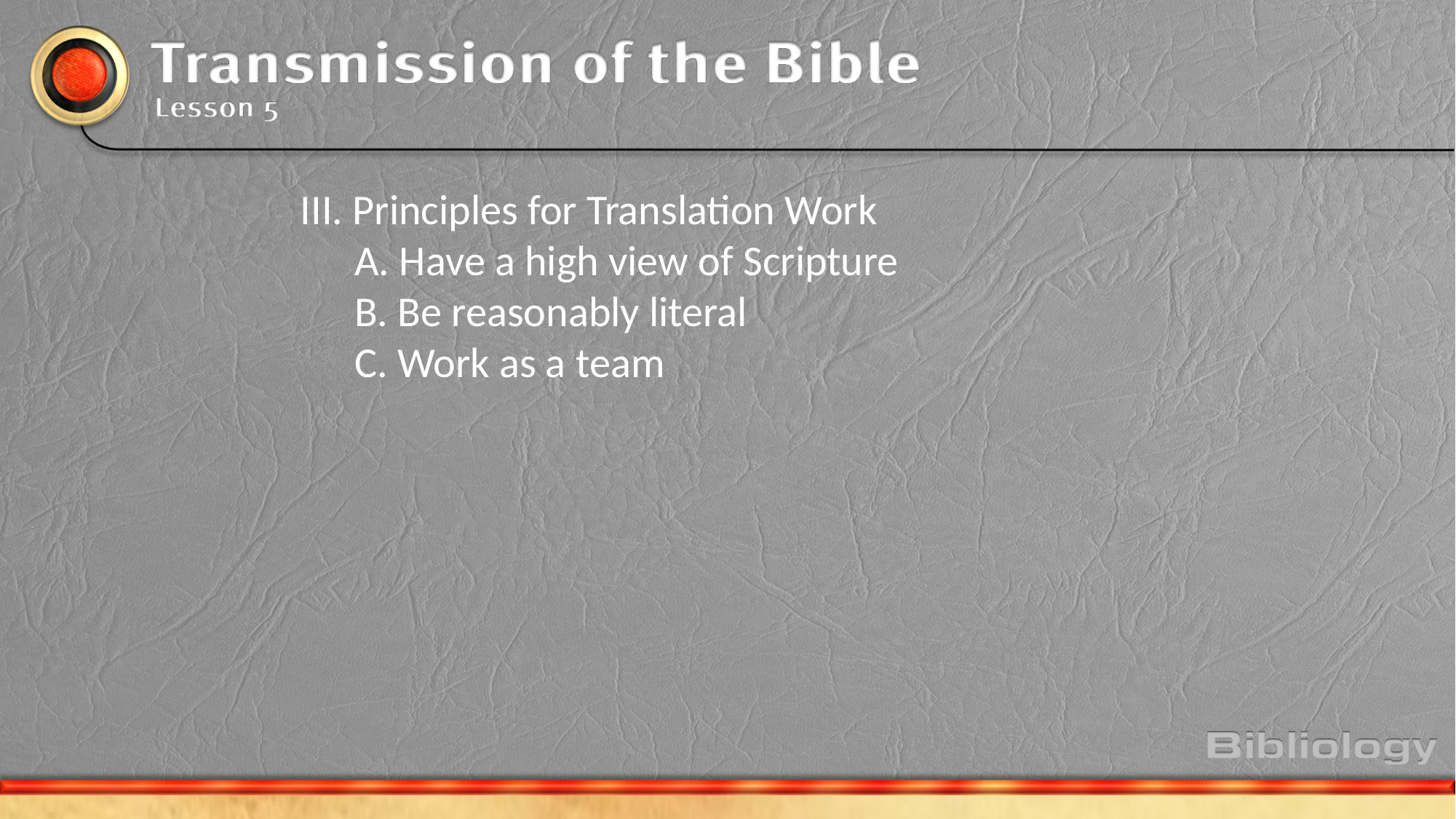

III. Principles for Translation Work
	A. Have a high view of Scripture
	B. Be reasonably literal
	C. Work as a team